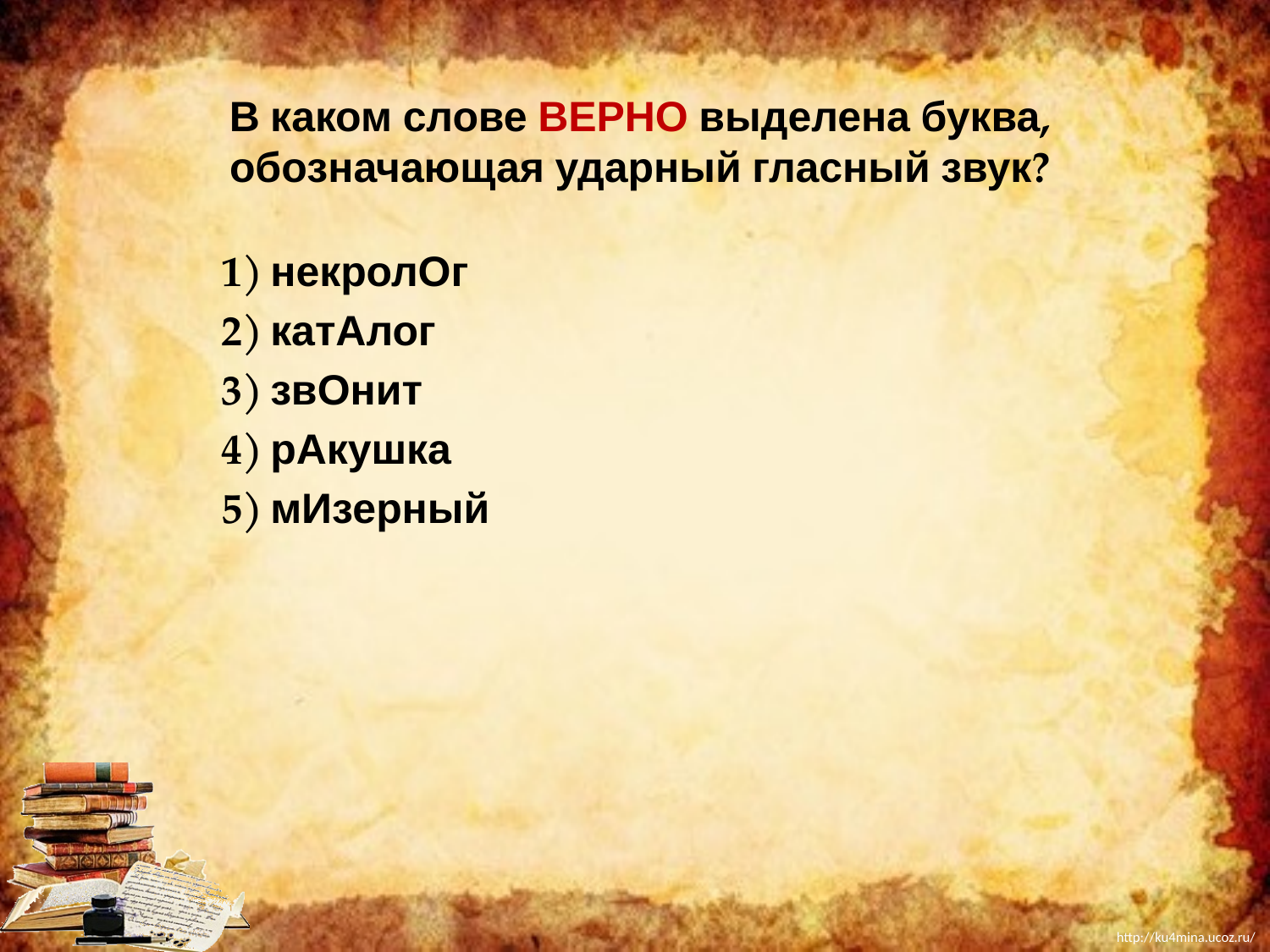

# В каком слове ВЕРНО выделена буква, обозначающая ударный гласный звук?
некролОг
катАлог
звОнит
рАкушка
мИзерный